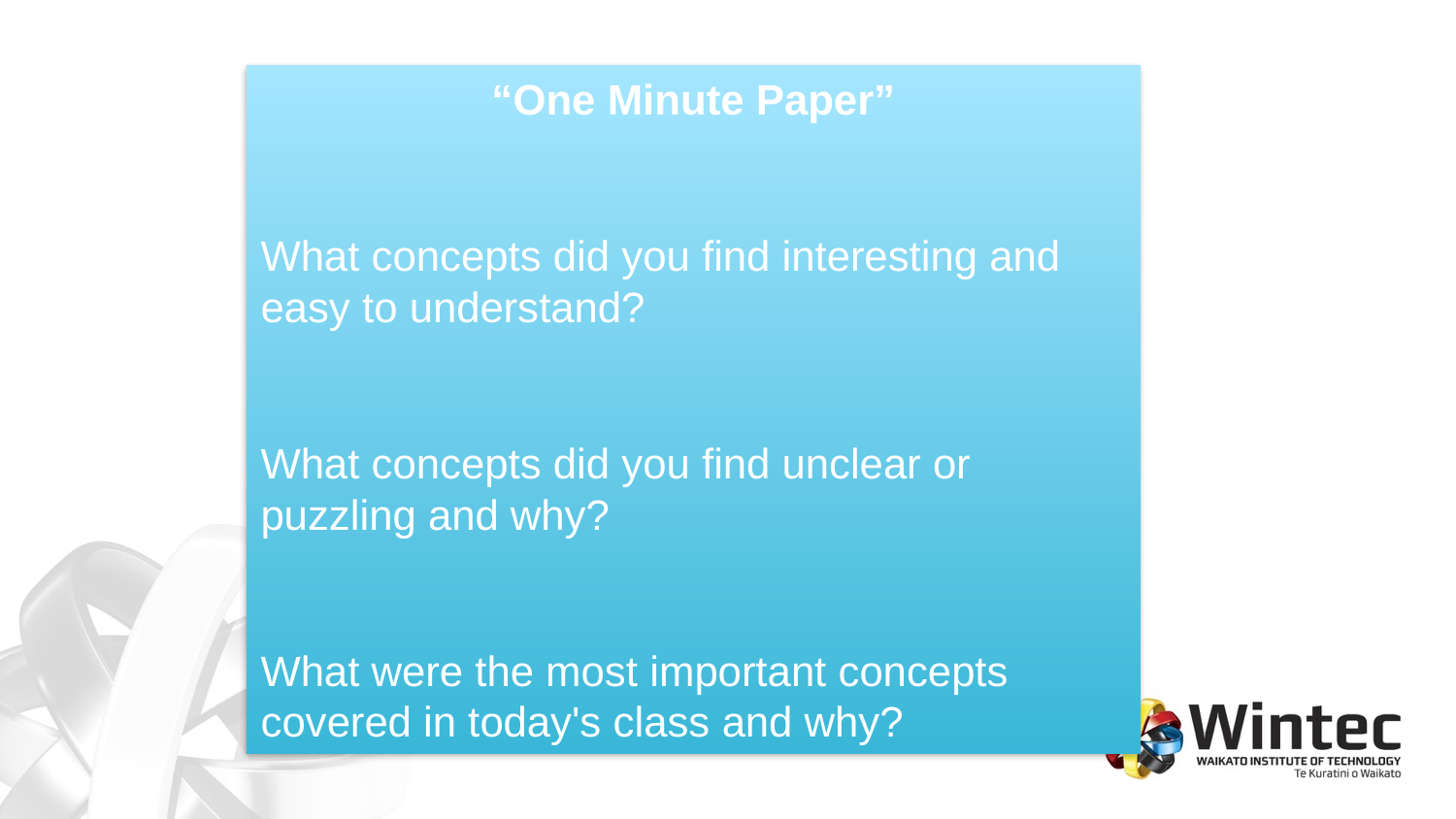

“One Minute Paper”

What concepts did you find interesting and easy to understand?

What concepts did you find unclear or puzzling and why?

What were the most important concepts covered in today's class and why?